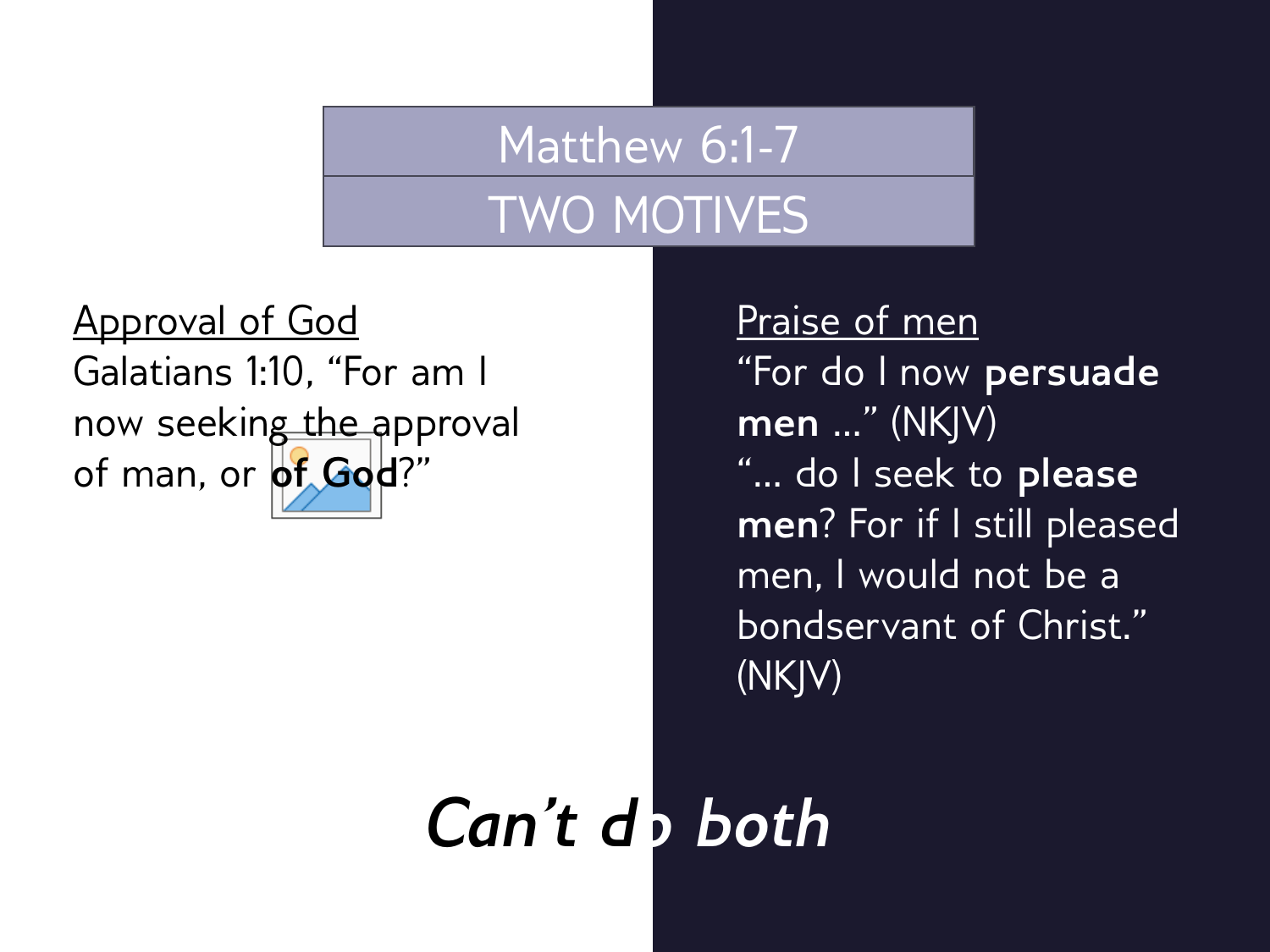

Matthew 6:1-7
TWO MOTIVES
Approval of God
Galatians 1:10, “For am I now seeking the approval of man, or of God?”
Praise of men
“For do I now persuade men …” (NKJV)
“… do I seek to please men? For if I still pleased men, I would not be a bondservant of Christ.” (NKJV)
Can’t do both